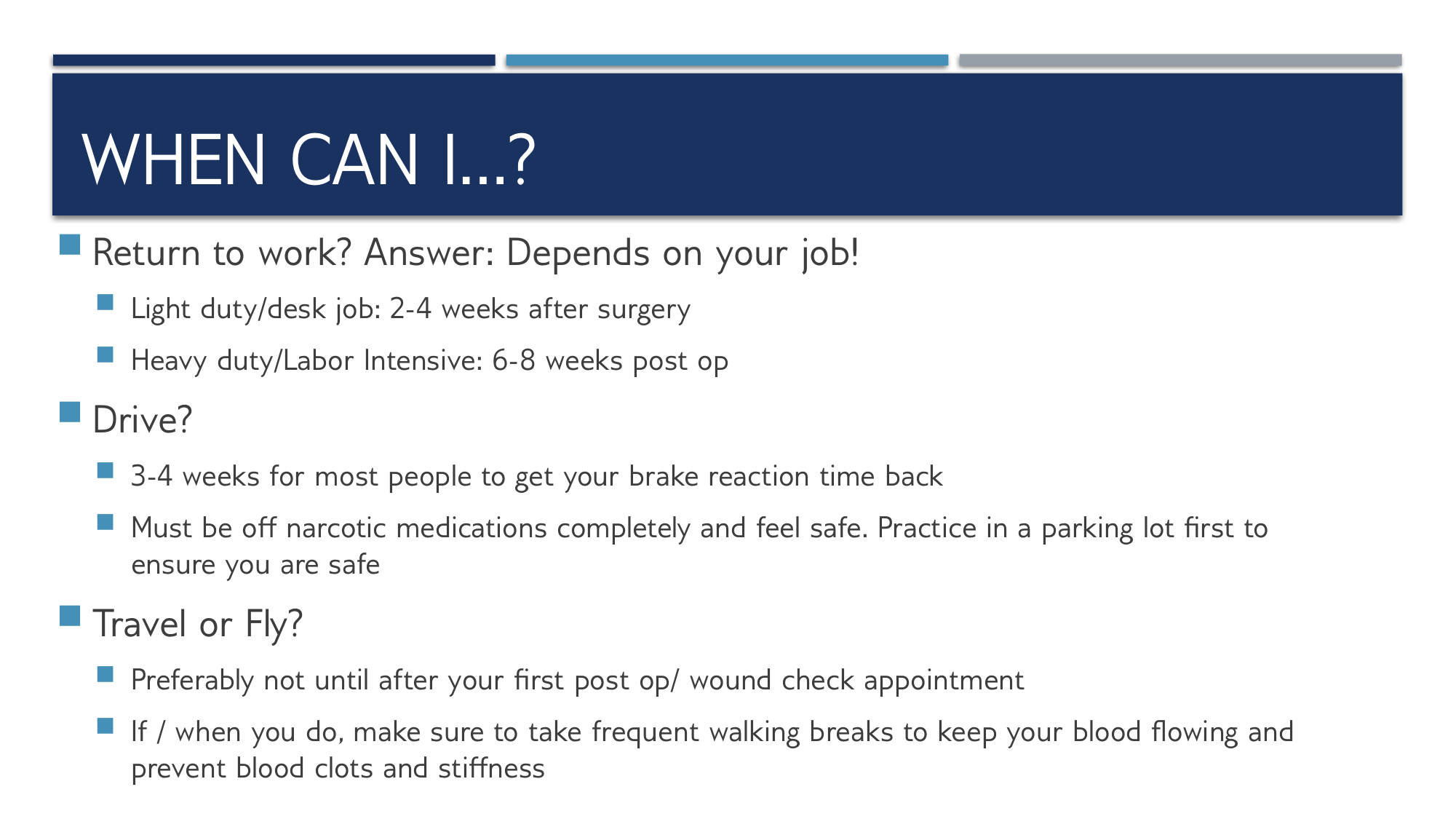

# When Can I…?
Return to work? Answer: Depends on your job!
Light duty/desk job: 2-4 weeks after surgery
Heavy duty/Labor Intensive: 6-8 weeks post op
Drive?
3-4 weeks for most people to get your brake reaction time back
Must be off narcotic medications completely and feel safe. Practice in a parking lot first to ensure you are safe
Travel or Fly?
Preferably not until after your first post op/ wound check appointment
If / when you do, make sure to take frequent walking breaks to keep your blood flowing and prevent blood clots and stiffness